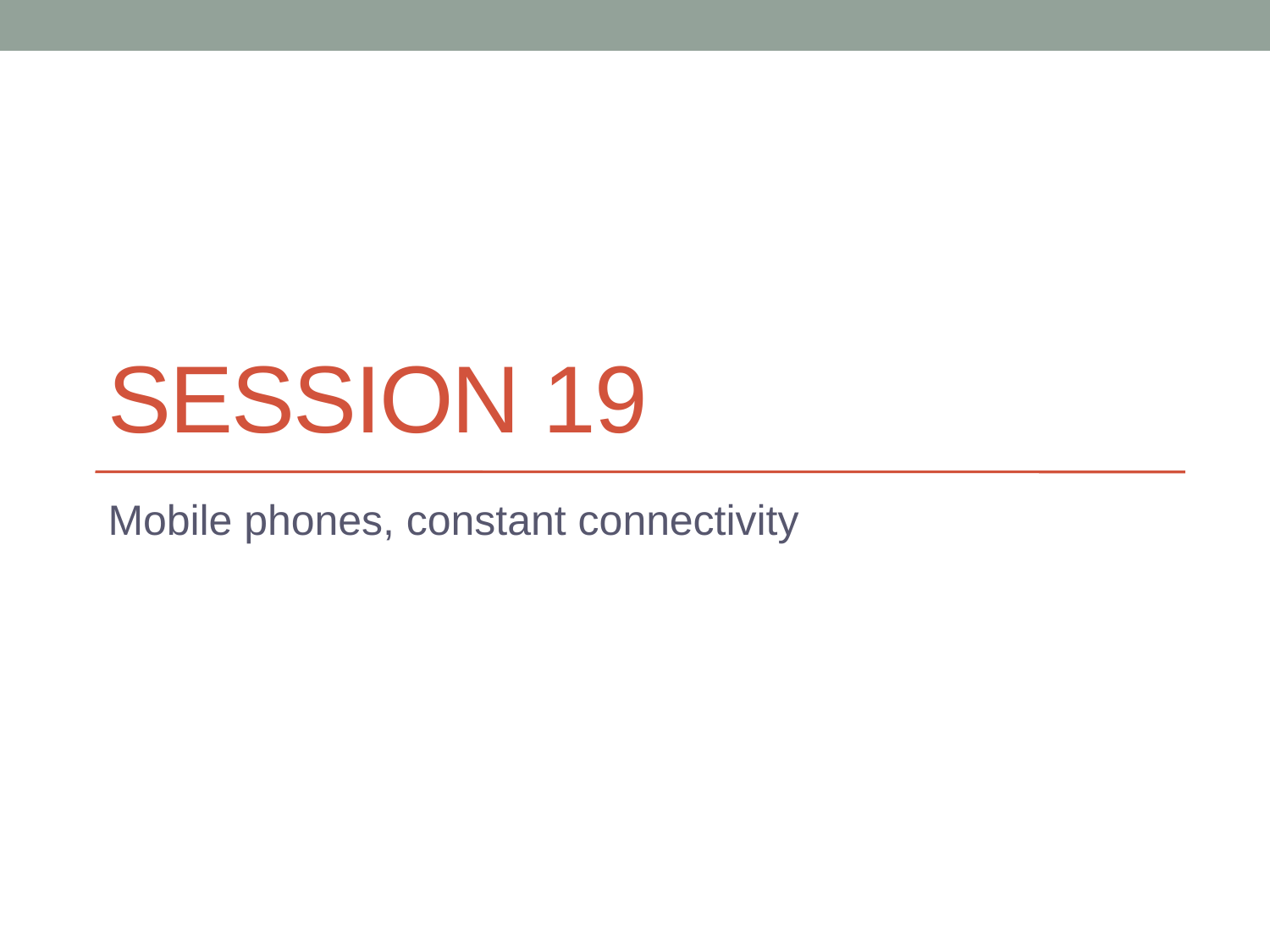

# Session 19
Mobile phones, constant connectivity